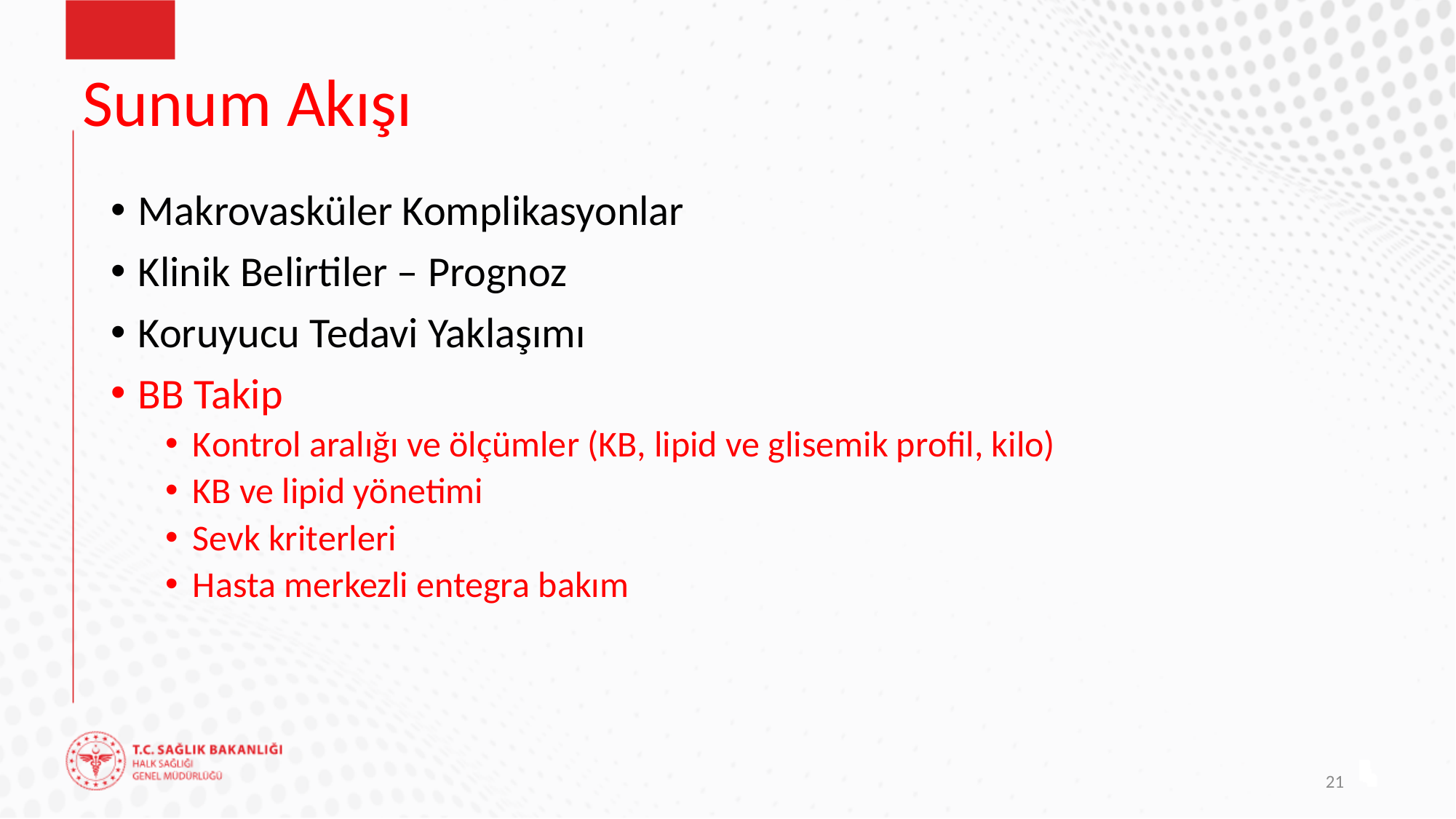

# Sunum Akışı
Makrovasküler Komplikasyonlar
Klinik Belirtiler – Prognoz
Koruyucu Tedavi Yaklaşımı
BB Takip
Kontrol aralığı ve ölçümler (KB, lipid ve glisemik profil, kilo)
KB ve lipid yönetimi
Sevk kriterleri
Hasta merkezli entegra bakım

21